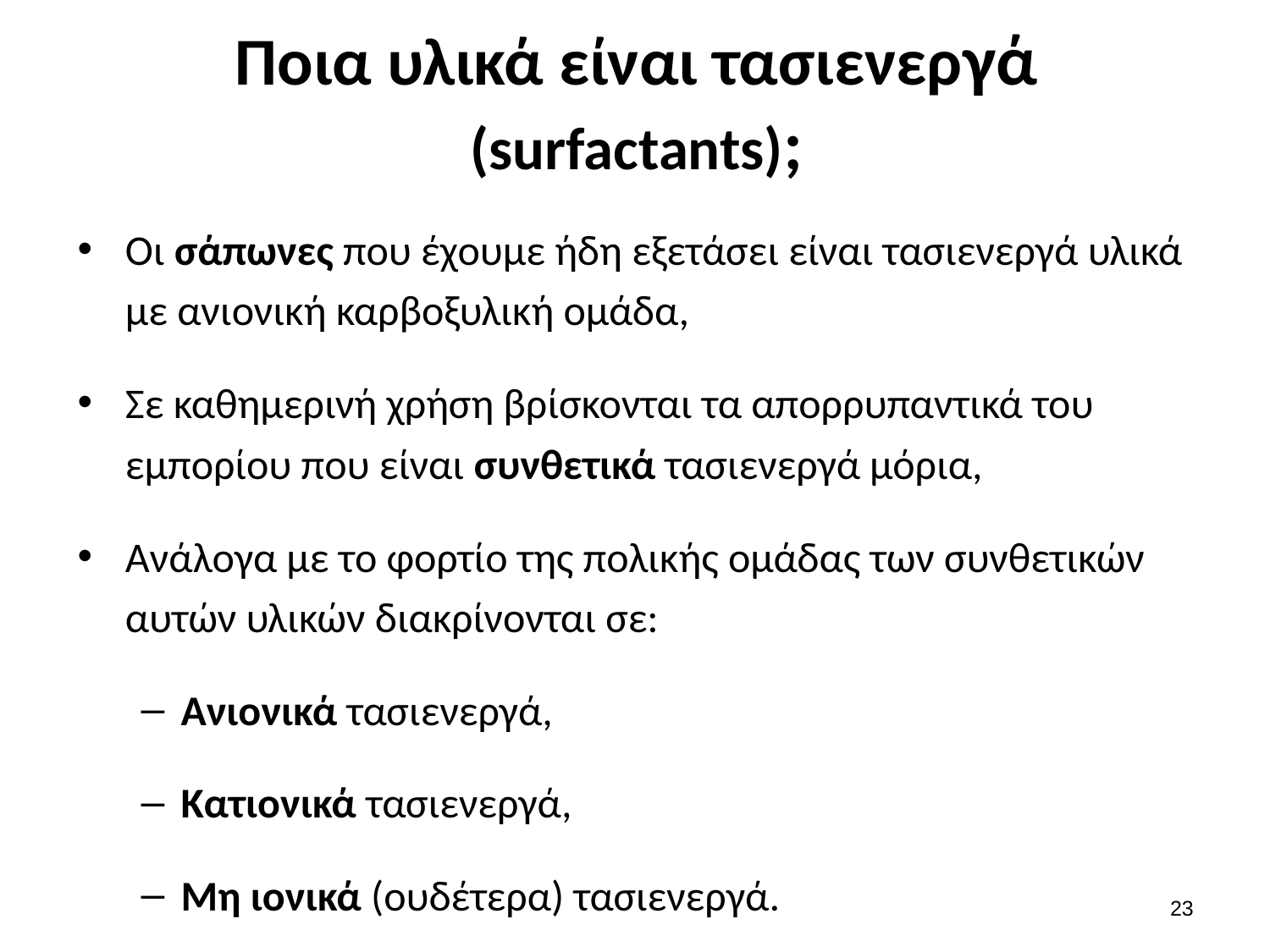

# Ποια υλικά είναι τασιενεργά (surfactants);
Οι σάπωνες που έχουμε ήδη εξετάσει είναι τασιενεργά υλικά με ανιονική καρβοξυλική ομάδα,
Σε καθημερινή χρήση βρίσκονται τα απορρυπαντικά του εμπορίου που είναι συνθετικά τασιενεργά μόρια,
Ανάλογα με το φορτίο της πολικής ομάδας των συνθετικών αυτών υλικών διακρίνονται σε:
Ανιονικά τασιενεργά,
Κατιονικά τασιενεργά,
Μη ιονικά (ουδέτερα) τασιενεργά.
23